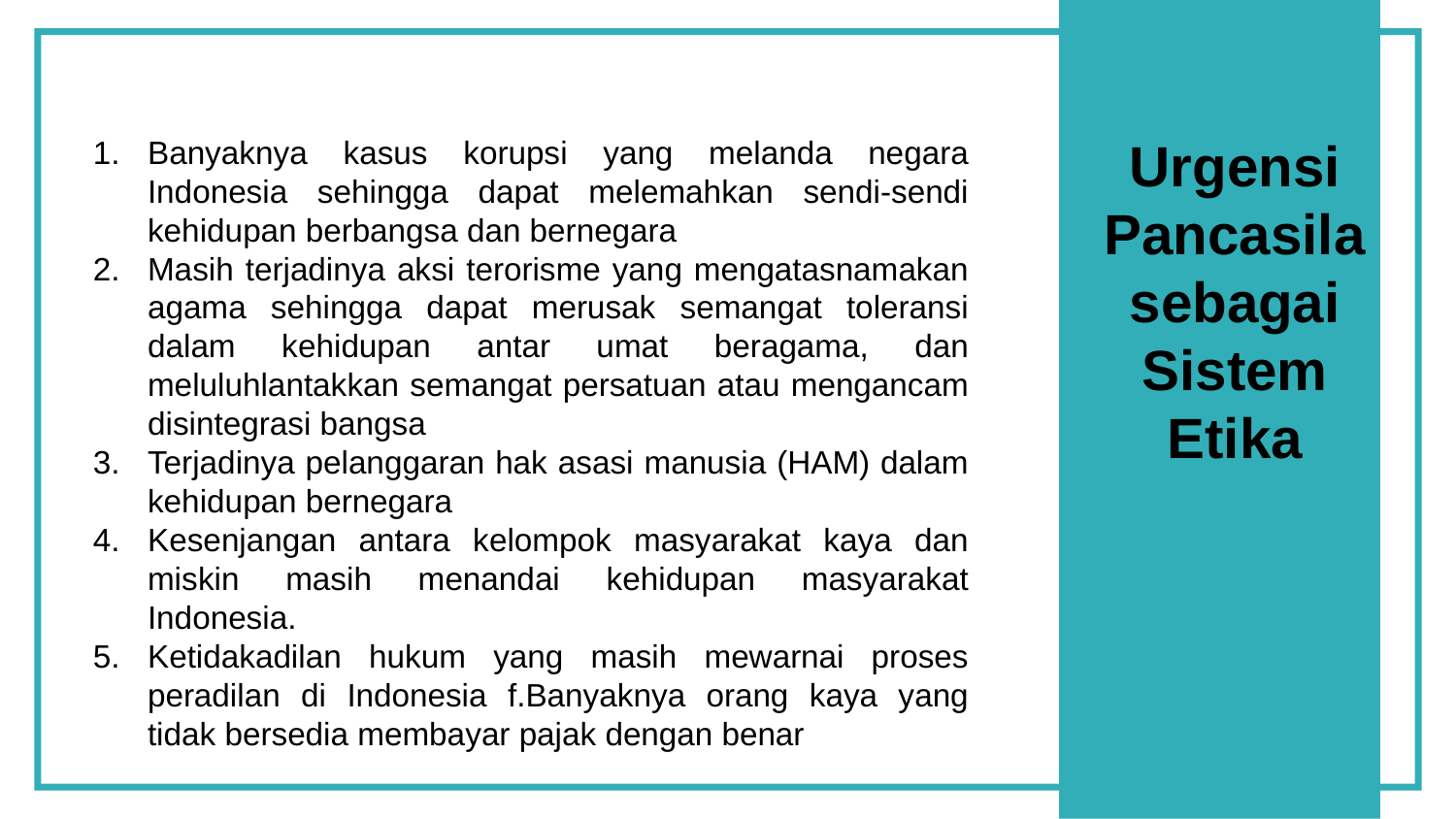

Urgensi Pancasila sebagai Sistem Etika
Banyaknya kasus korupsi yang melanda negara Indonesia sehingga dapat melemahkan sendi-sendi kehidupan berbangsa dan bernegara
Masih terjadinya aksi terorisme yang mengatasnamakan agama sehingga dapat merusak semangat toleransi dalam kehidupan antar umat beragama, dan meluluhlantakkan semangat persatuan atau mengancam disintegrasi bangsa
Terjadinya pelanggaran hak asasi manusia (HAM) dalam kehidupan bernegara
Kesenjangan antara kelompok masyarakat kaya dan miskin masih menandai kehidupan masyarakat Indonesia.
Ketidakadilan hukum yang masih mewarnai proses peradilan di Indonesia f.Banyaknya orang kaya yang tidak bersedia membayar pajak dengan benar